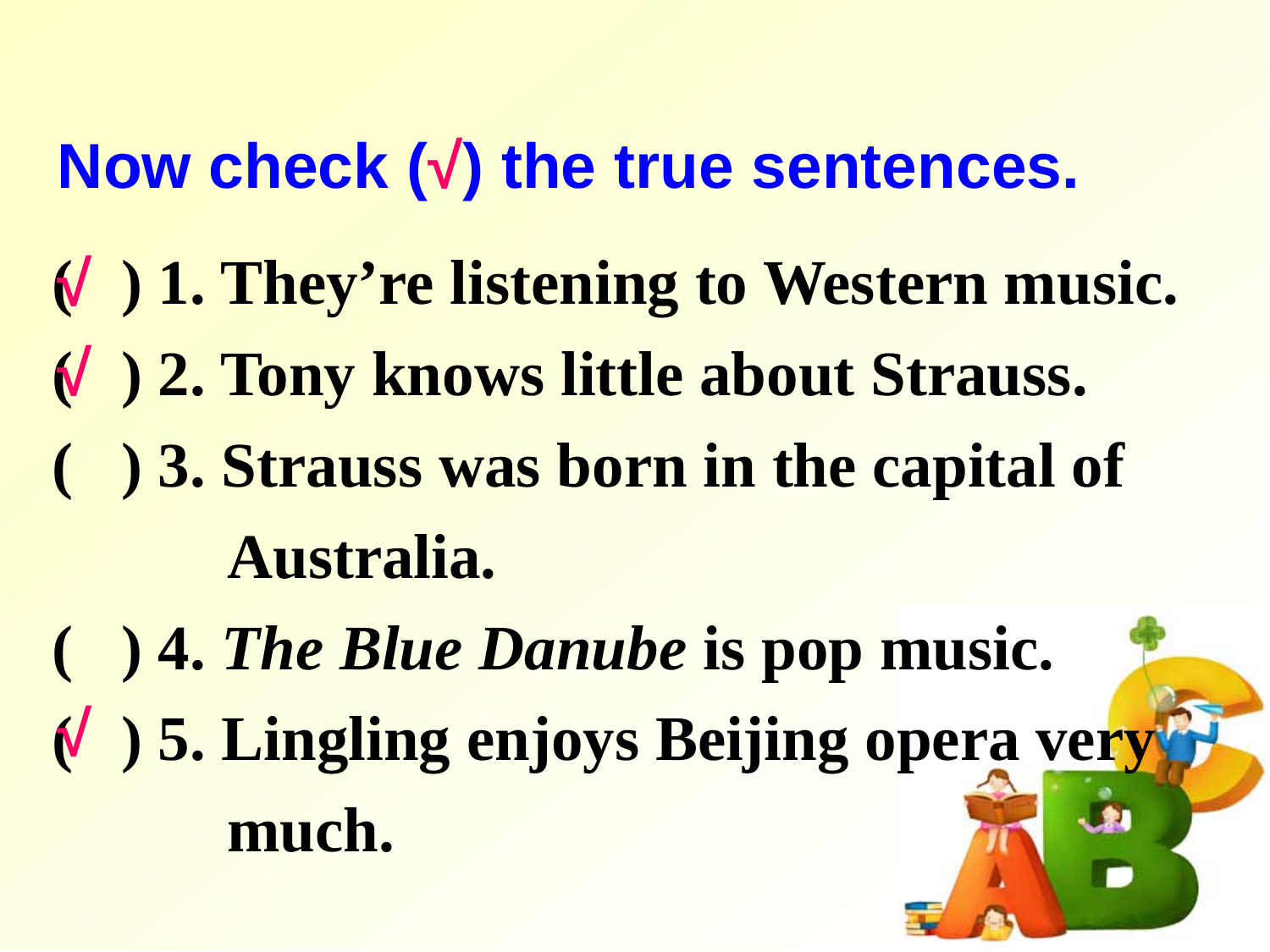

Now check (√) the true sentences.
(   ) 1. They’re listening to Western music.
(   ) 2. Tony knows little about Strauss.
(   ) 3. Strauss was born in the capital of
           Australia.
(   ) 4. The Blue Danube is pop music.
(   ) 5. Lingling enjoys Beijing opera very
           much.
√
√
√